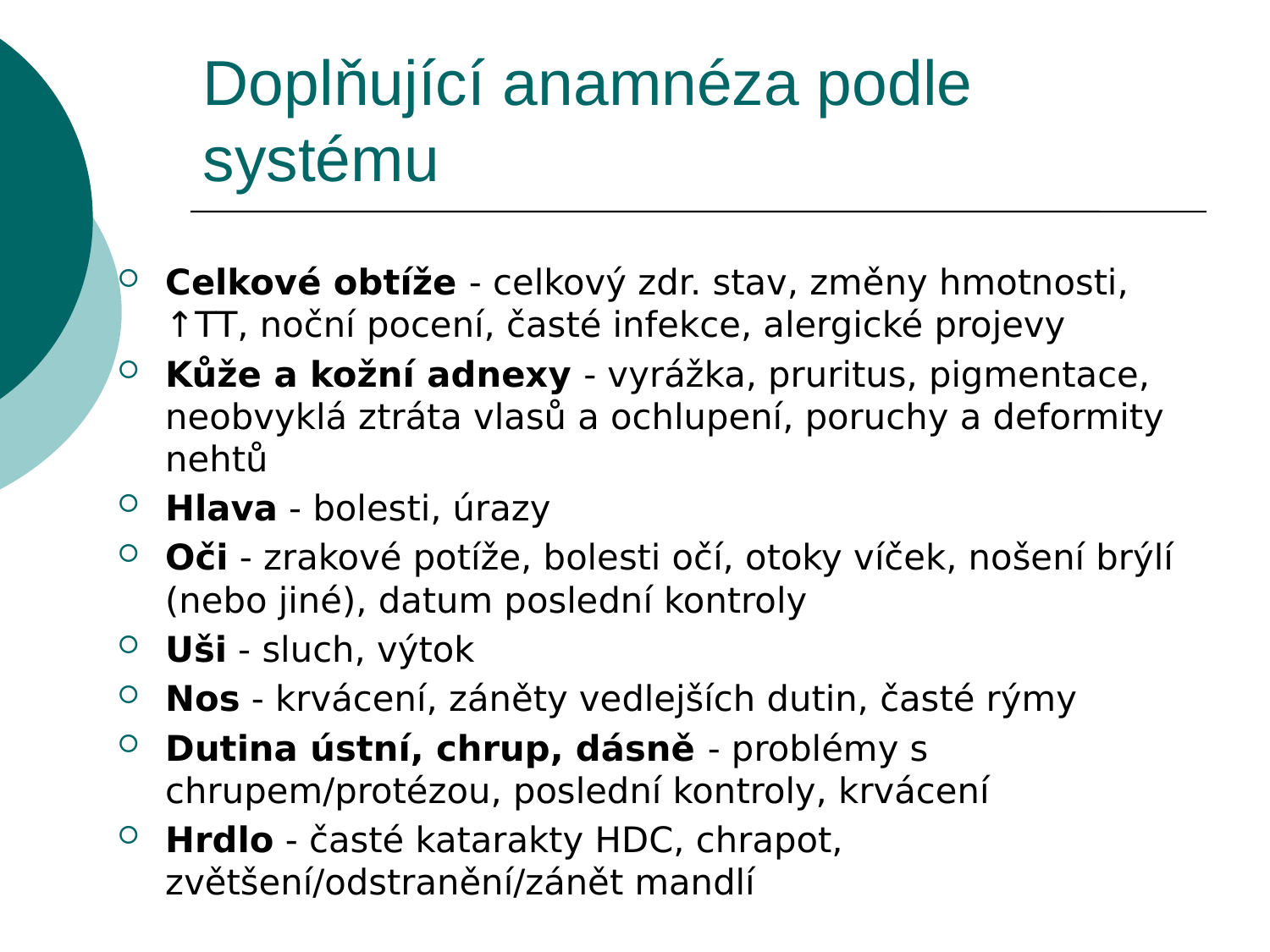

# Doplňující anamnéza podle systému
Celkové obtíže - celkový zdr. stav, změny hmotnosti, ↑TT, noční pocení, časté infekce, alergické projevy
Kůže a kožní adnexy - vyrážka, pruritus, pigmentace, neobvyklá ztráta vlasů a ochlupení, poruchy a deformity nehtů
Hlava - bolesti, úrazy
Oči - zrakové potíže, bolesti očí, otoky víček, nošení brýlí (nebo jiné), datum poslední kontroly
Uši - sluch, výtok
Nos - krvácení, záněty vedlejších dutin, časté rýmy
Dutina ústní, chrup, dásně - problémy s chrupem/protézou, poslední kontroly, krvácení
Hrdlo - časté katarakty HDC, chrapot, zvětšení/odstranění/zánět mandlí